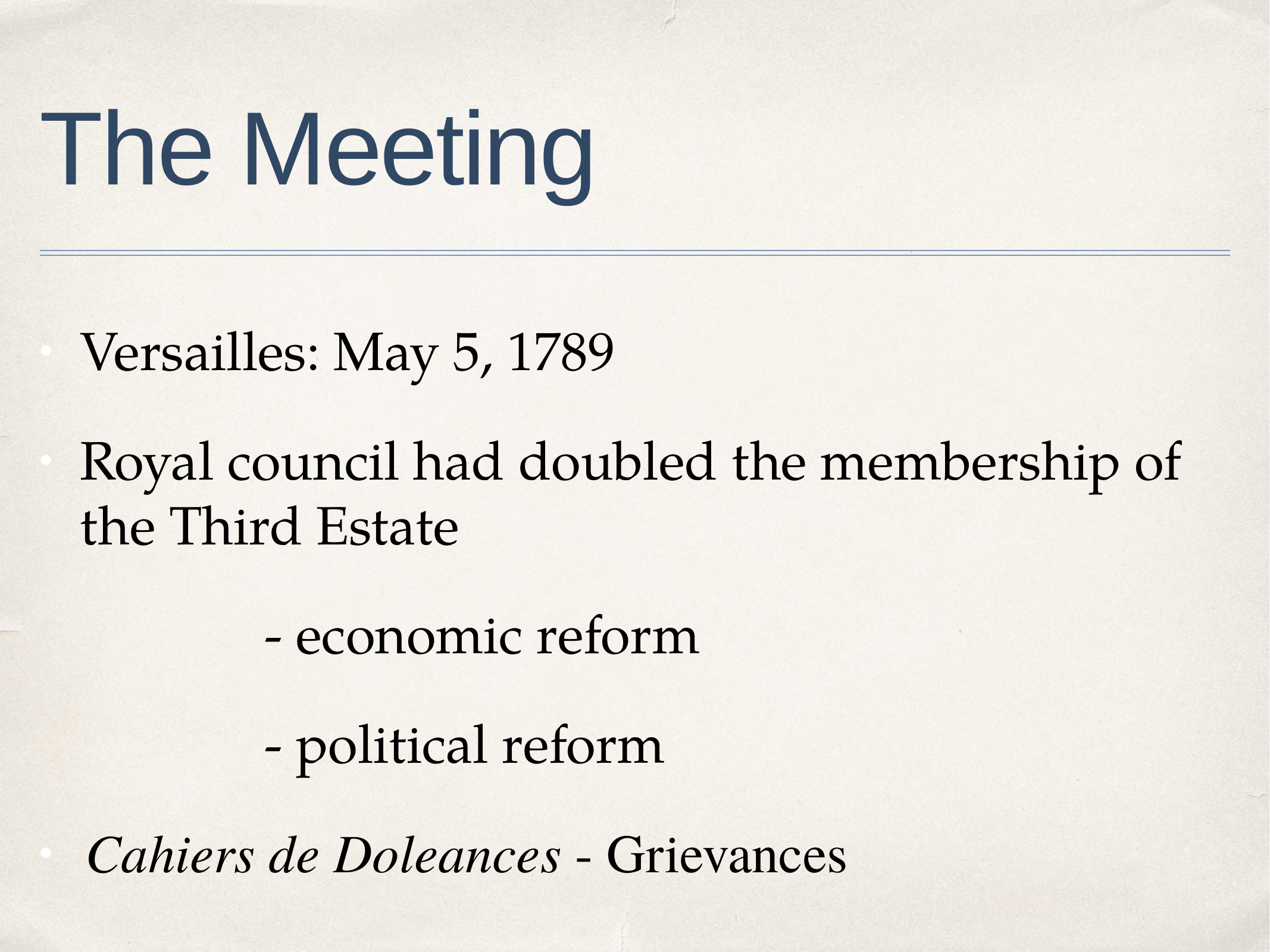

# The Meeting
Versailles: May 5, 1789
Royal council had doubled the membership of the Third Estate
			- economic reform
			- political reform
Cahiers de Doleances - Grievances